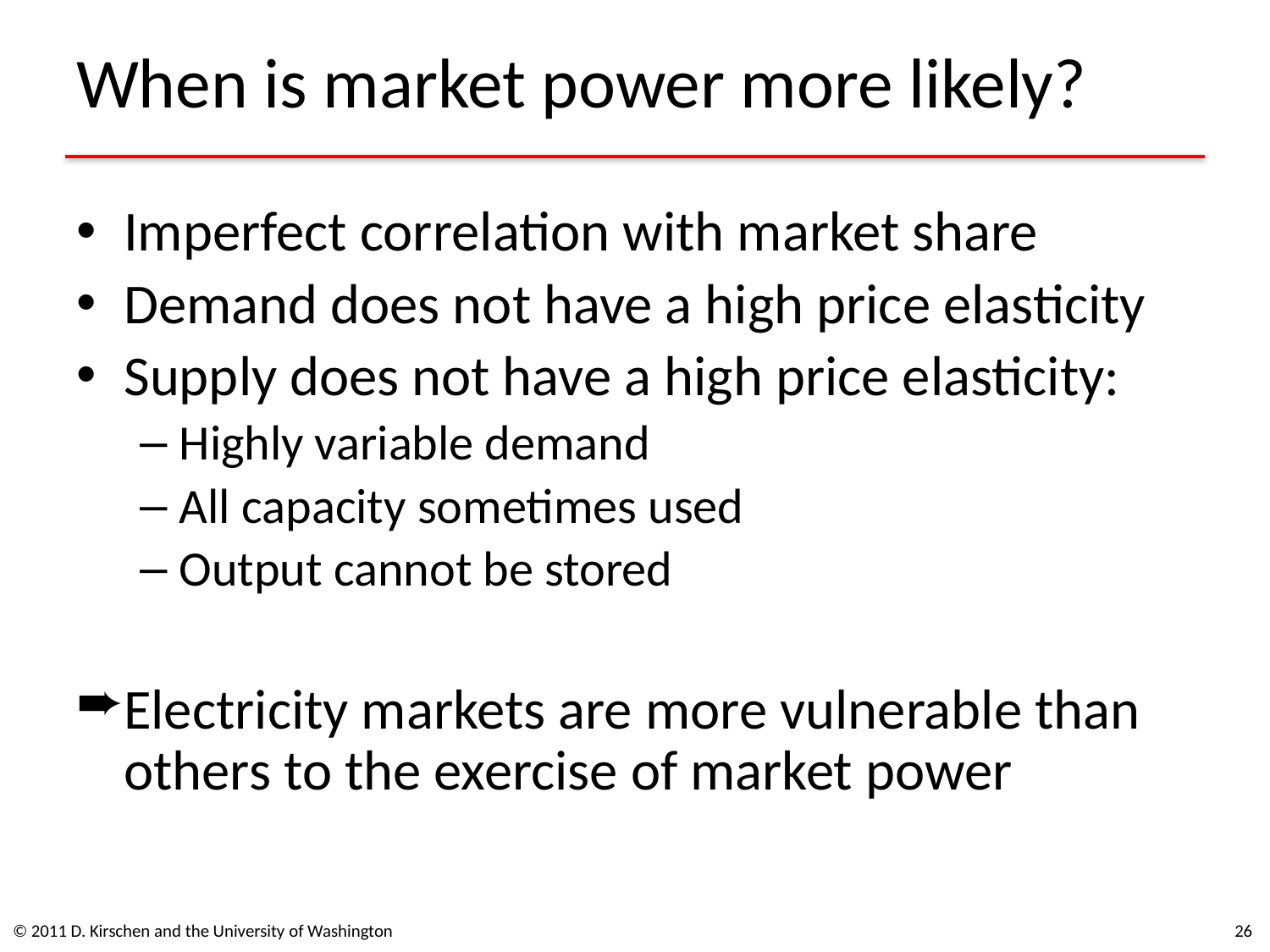

# When is market power more likely?
Imperfect correlation with market share
Demand does not have a high price elasticity
Supply does not have a high price elasticity:
Highly variable demand
All capacity sometimes used
Output cannot be stored

Electricity markets are more vulnerable than others to the exercise of market power
© 2011 D. Kirschen and the University of Washington
26